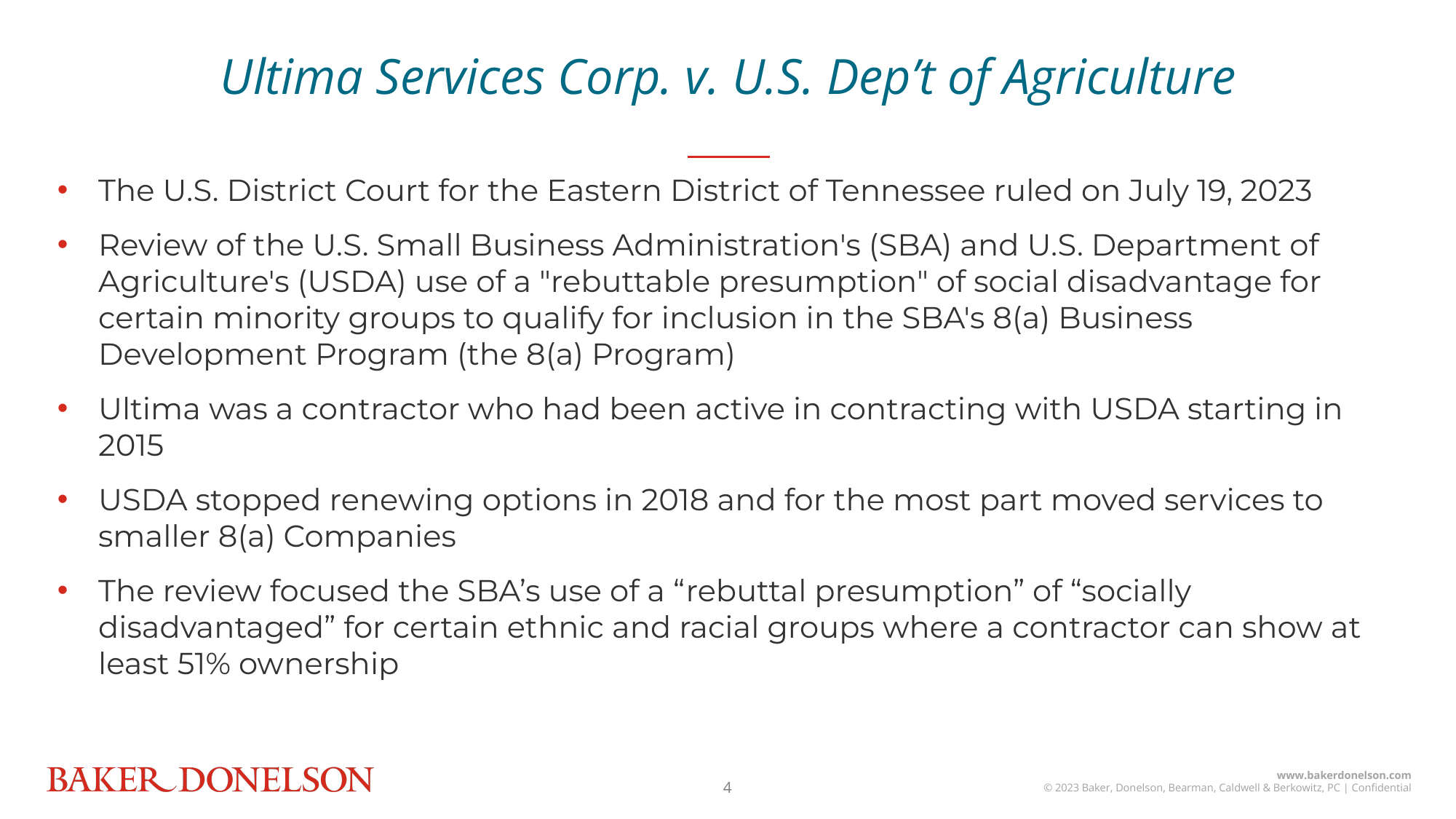

Ultima Services Corp. v. U.S. Dep’t of Agriculture

The U.S. District Court for the Eastern District of Tennessee ruled on July 19, 2023
Review of the U.S. Small Business Administration's (SBA) and U.S. Department of Agriculture's (USDA) use of a "rebuttable presumption" of social disadvantage for certain minority groups to qualify for inclusion in the SBA's 8(a) Business Development Program (the 8(a) Program)
Ultima was a contractor who had been active in contracting with USDA starting in 2015
USDA stopped renewing options in 2018 and for the most part moved services to smaller 8(a) Companies
The review focused the SBA’s use of a “rebuttal presumption” of “socially disadvantaged” for certain ethnic and racial groups where a contractor can show at least 51% ownership